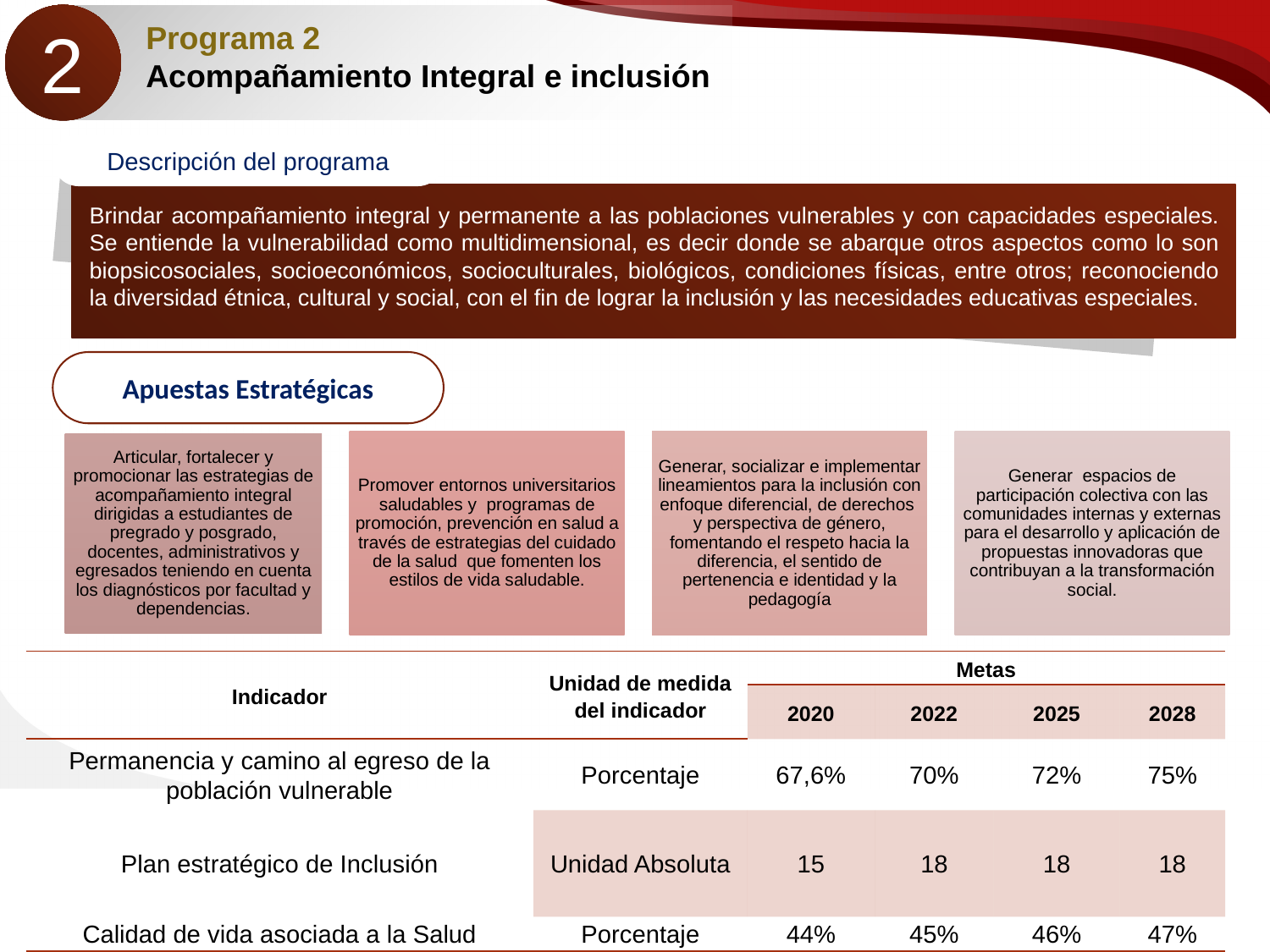

2

Programa 2
Acompañamiento Integral e inclusión

Descripción del programa

Brindar acompañamiento integral y permanente a las poblaciones vulnerables y con capacidades especiales. Se entiende la vulnerabilidad como multidimensional, es decir donde se abarque otros aspectos como lo son biopsicosociales, socioeconómicos, socioculturales, biológicos, condiciones físicas, entre otros; reconociendo la diversidad étnica, cultural y social, con el fin de lograr la inclusión y las necesidades educativas especiales.

Apuestas Estratégicas
Articular, fortalecer y promocionar las estrategias de acompañamiento integral dirigidas a estudiantes de pregrado y posgrado, docentes, administrativos y egresados teniendo en cuenta los diagnósticos por facultad y dependencias.
Promover entornos universitarios saludables y  programas de promoción, prevención en salud a través de estrategias del cuidado de la salud  que fomenten los estilos de vida saludable.
Generar, socializar e implementar lineamientos para la inclusión con enfoque diferencial, de derechos  y perspectiva de género, fomentando el respeto hacia la diferencia, el sentido de pertenencia e identidad y la pedagogía
Generar  espacios de participación colectiva con las comunidades internas y externas para el desarrollo y aplicación de propuestas innovadoras que contribuyan a la transformación social.
| Indicador | Unidad de medida del indicador | Metas |  |  |  |
| --- | --- | --- | --- | --- | --- |
|  |  | 2020 | 2022 | 2025 | 2028 |
| Permanencia y camino al egreso de la población vulnerable | Porcentaje | 67,6% | 70% | 72% | 75% |
| Plan estratégico de Inclusión | Unidad Absoluta | 15 | 18 | 18 | 18 |
| Calidad de vida asociada a la Salud | Porcentaje | 44% | 45% | 46% | 47% |